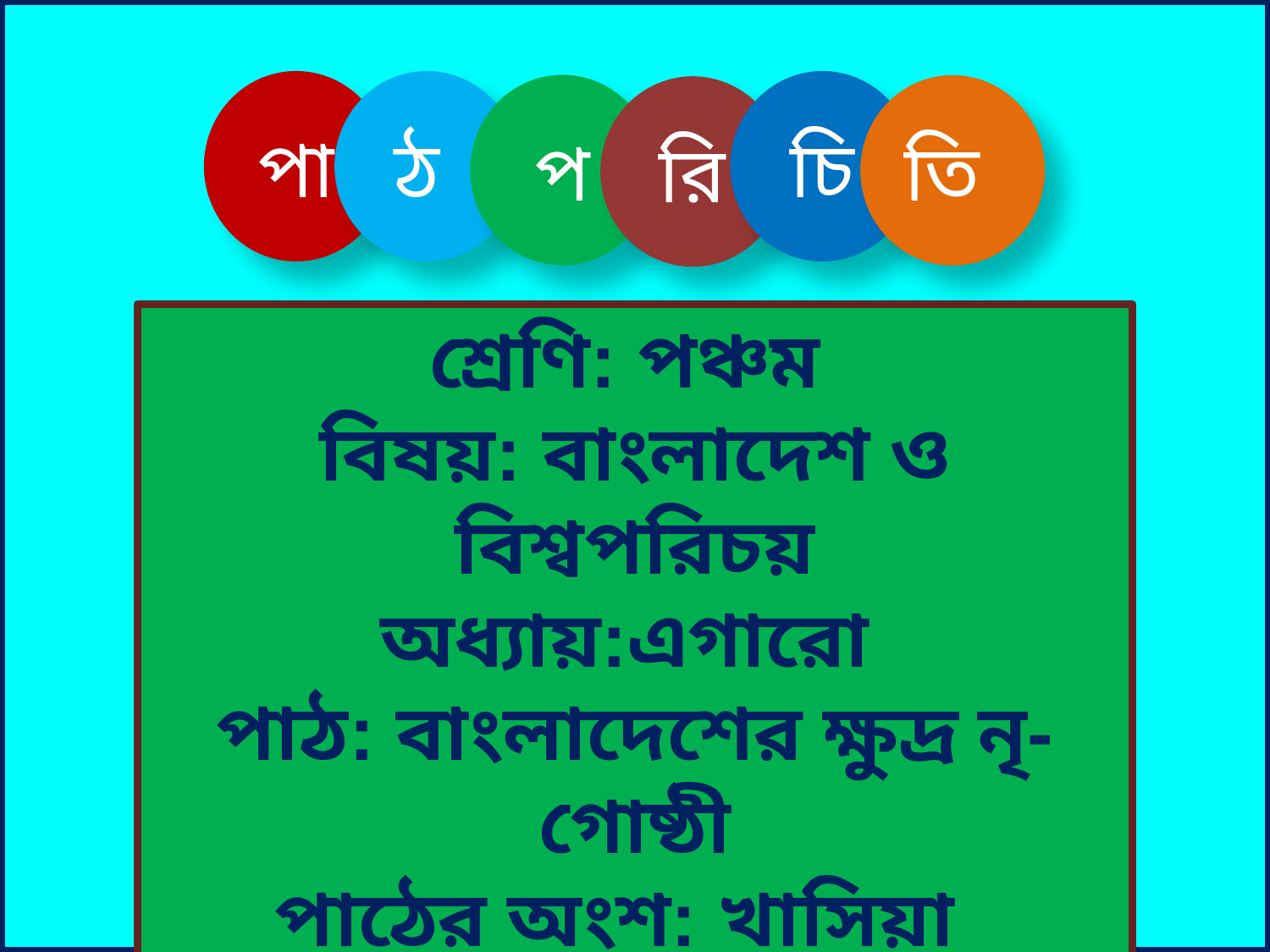

পা
ঠ
চি
প
তি
রি
শ্রেণি: পঞ্চম
বিষয়: বাংলাদেশ ও বিশ্বপরিচয়
অধ্যায়:এগারো
পাঠ: বাংলাদেশের ক্ষুদ্র নৃ-গোষ্ঠী
পাঠের অংশ: খাসিয়া
 সময়: ৪০ মিনিট ।